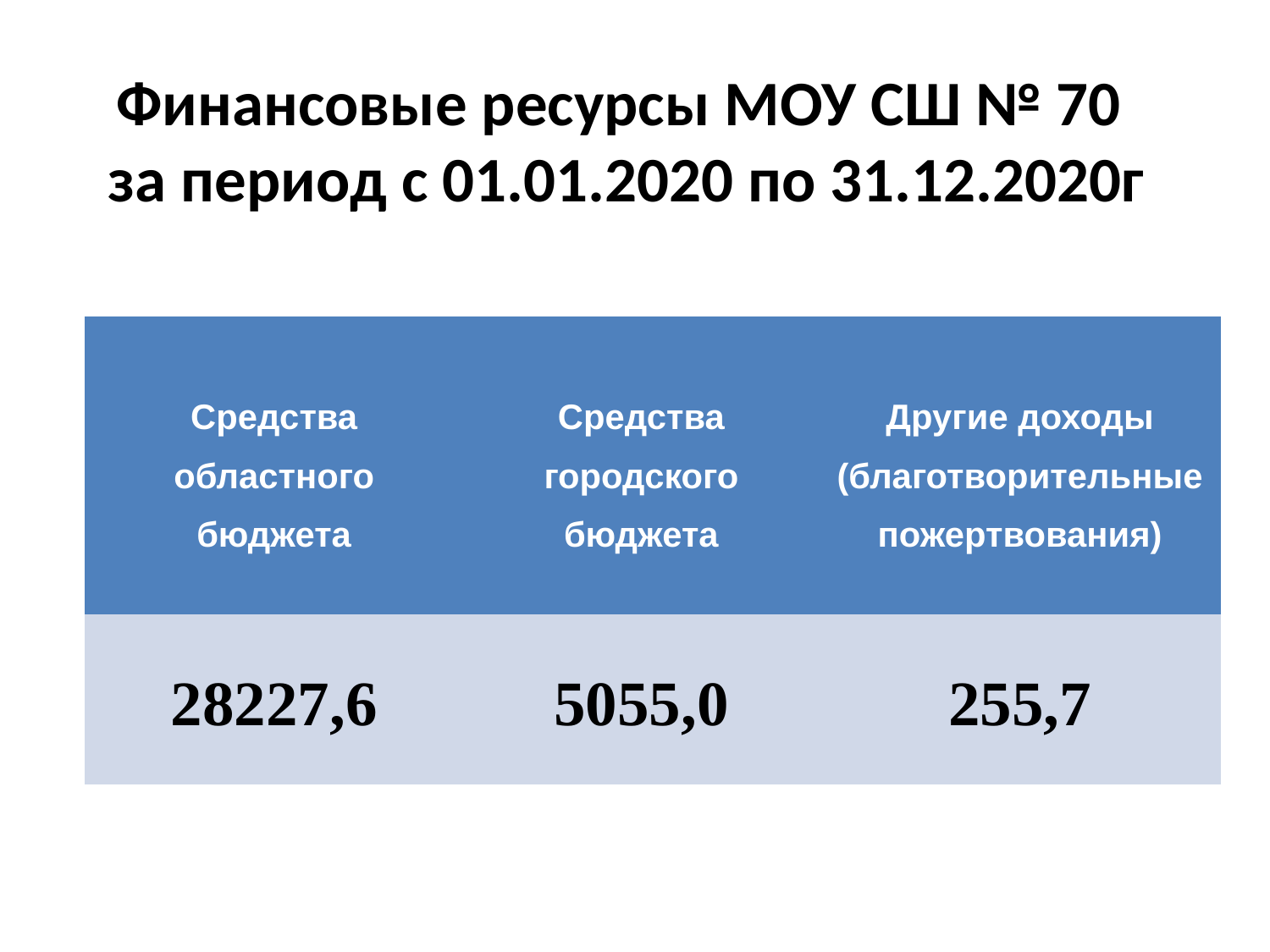

Финансовые ресурсы МОУ СШ № 70
за период с 01.01.2020 по 31.12.2020г
| Средства областного бюджета | Средства городского бюджета | Другие доходы (благотворительные пожертвования) |
| --- | --- | --- |
| 28227,6 | 5055,0 | 255,7 |